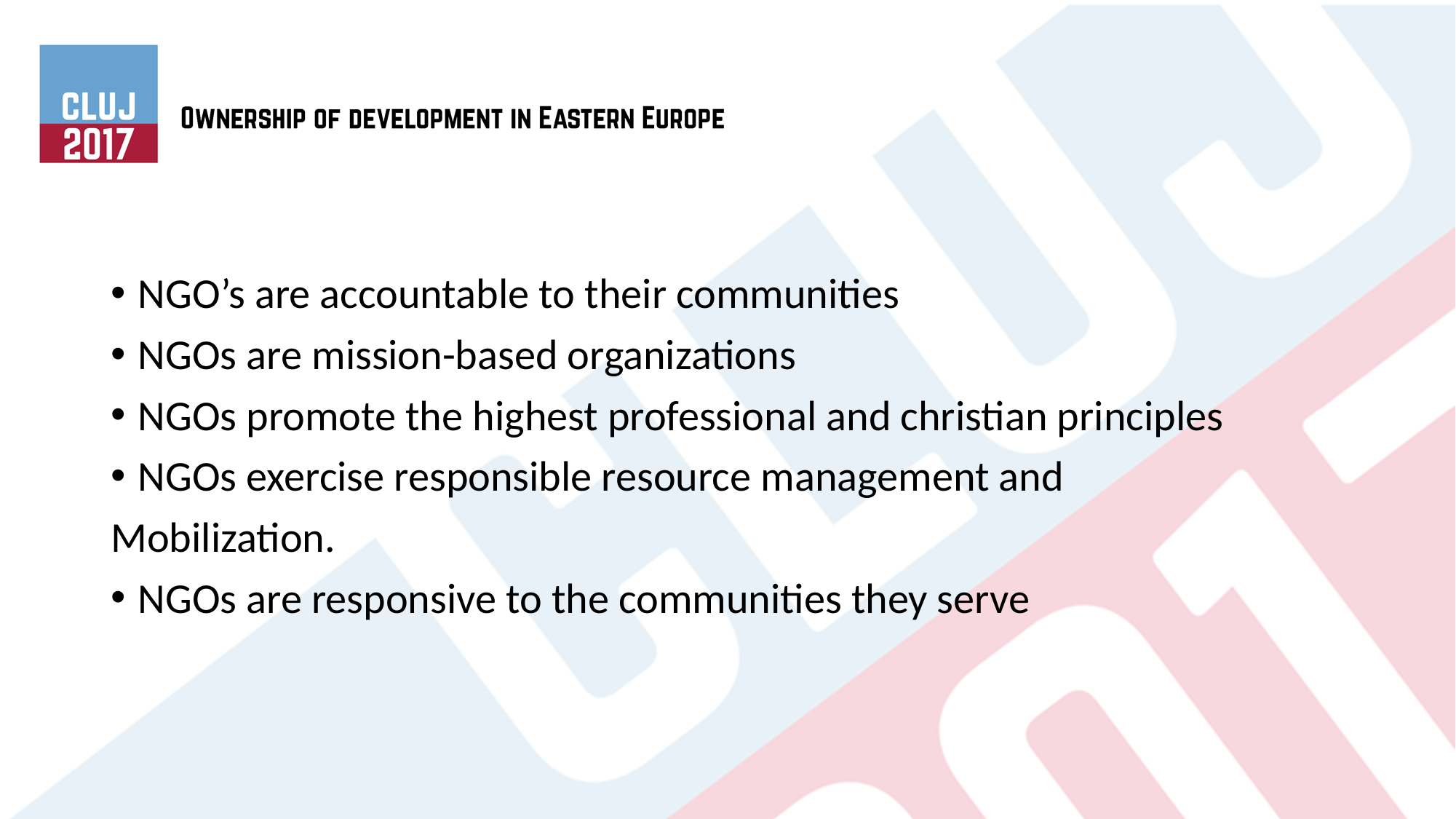

NGO’s are accountable to their communities
NGOs are mission-based organizations
NGOs promote the highest professional and christian principles
NGOs exercise responsible resource management and
Mobilization.
NGOs are responsive to the communities they serve